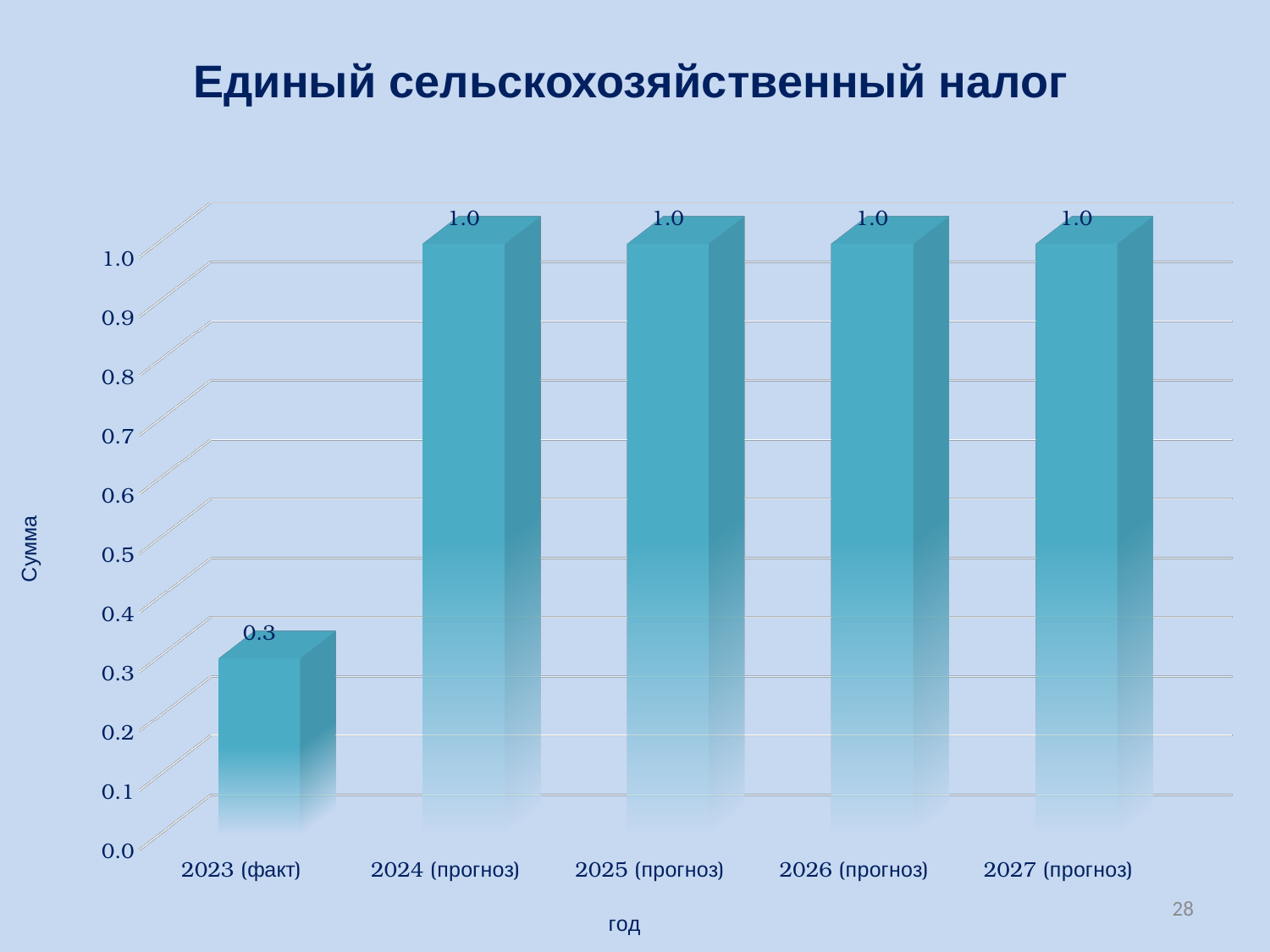

# Единый сельскохозяйственный налог

[unsupported chart]

28